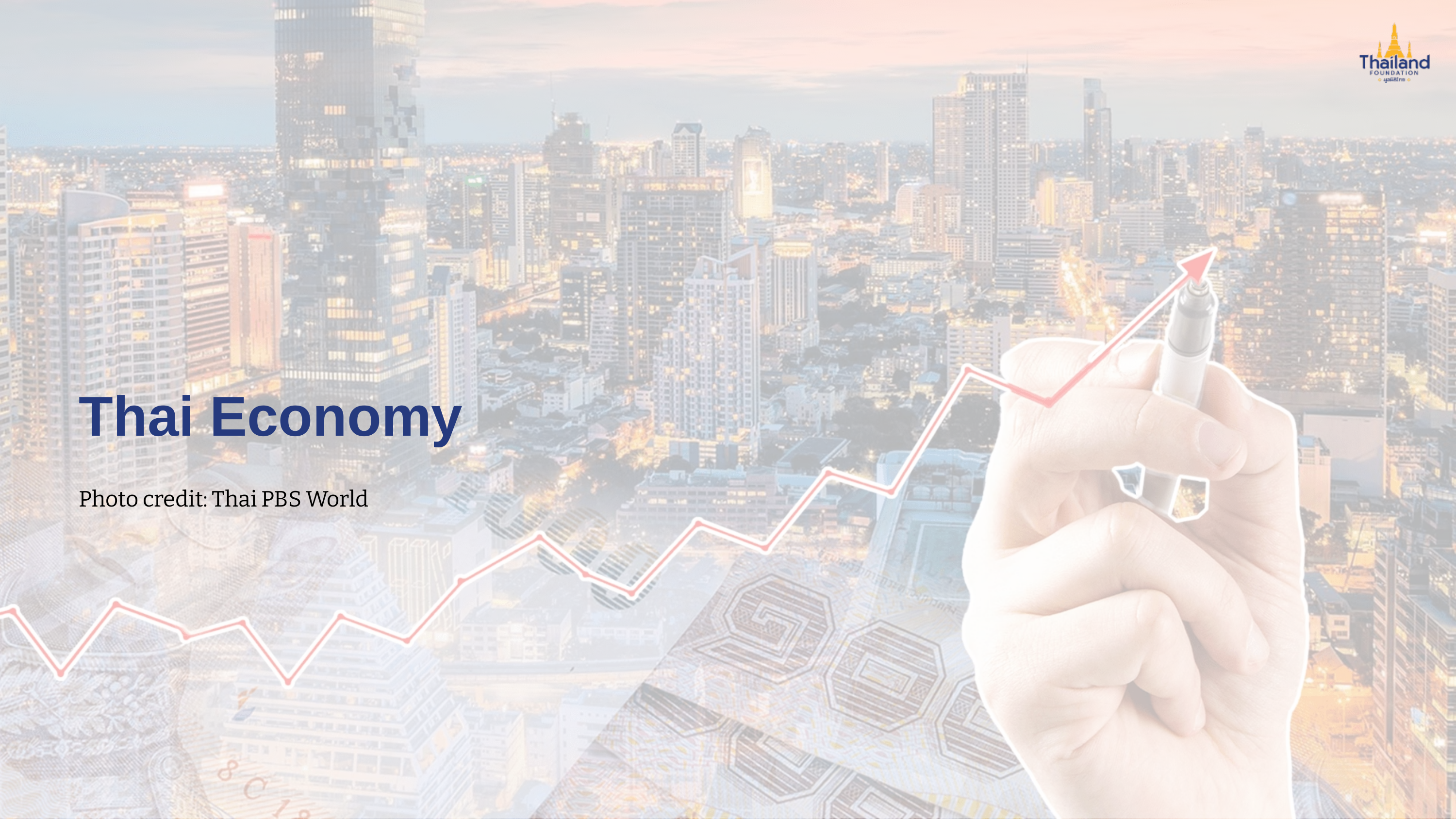

Thai Economy
Photo credit: Thai PBS World